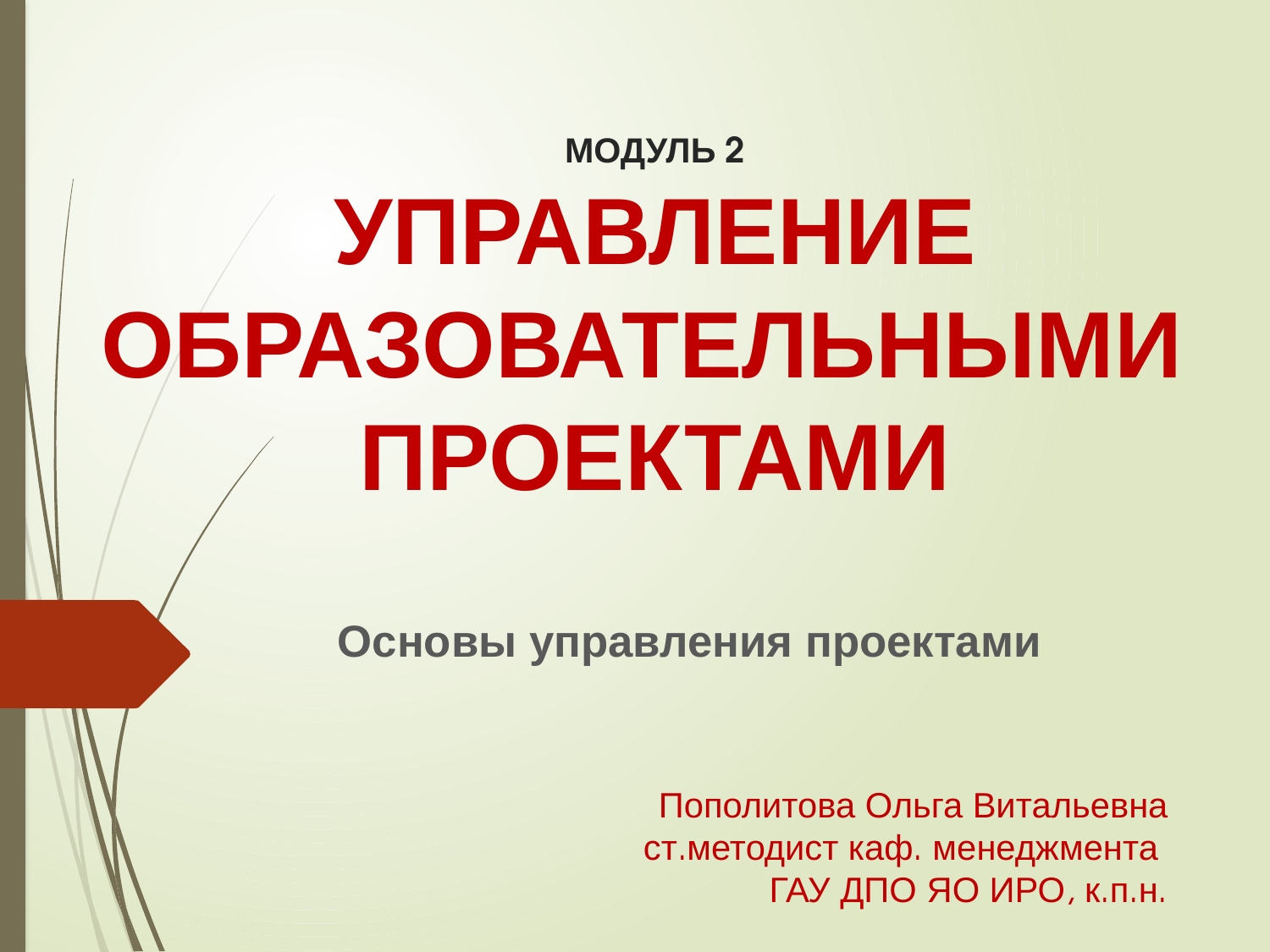

# МОДУЛЬ 2 УПРАВЛЕНИЕ ОБРАЗОВАТЕЛЬНЫМИ ПРОЕКТАМИ
Основы управления проектами
Пополитова Ольга Витальевна
ст.методист каф. менеджмента
ГАУ ДПО ЯО ИРО, к.п.н.